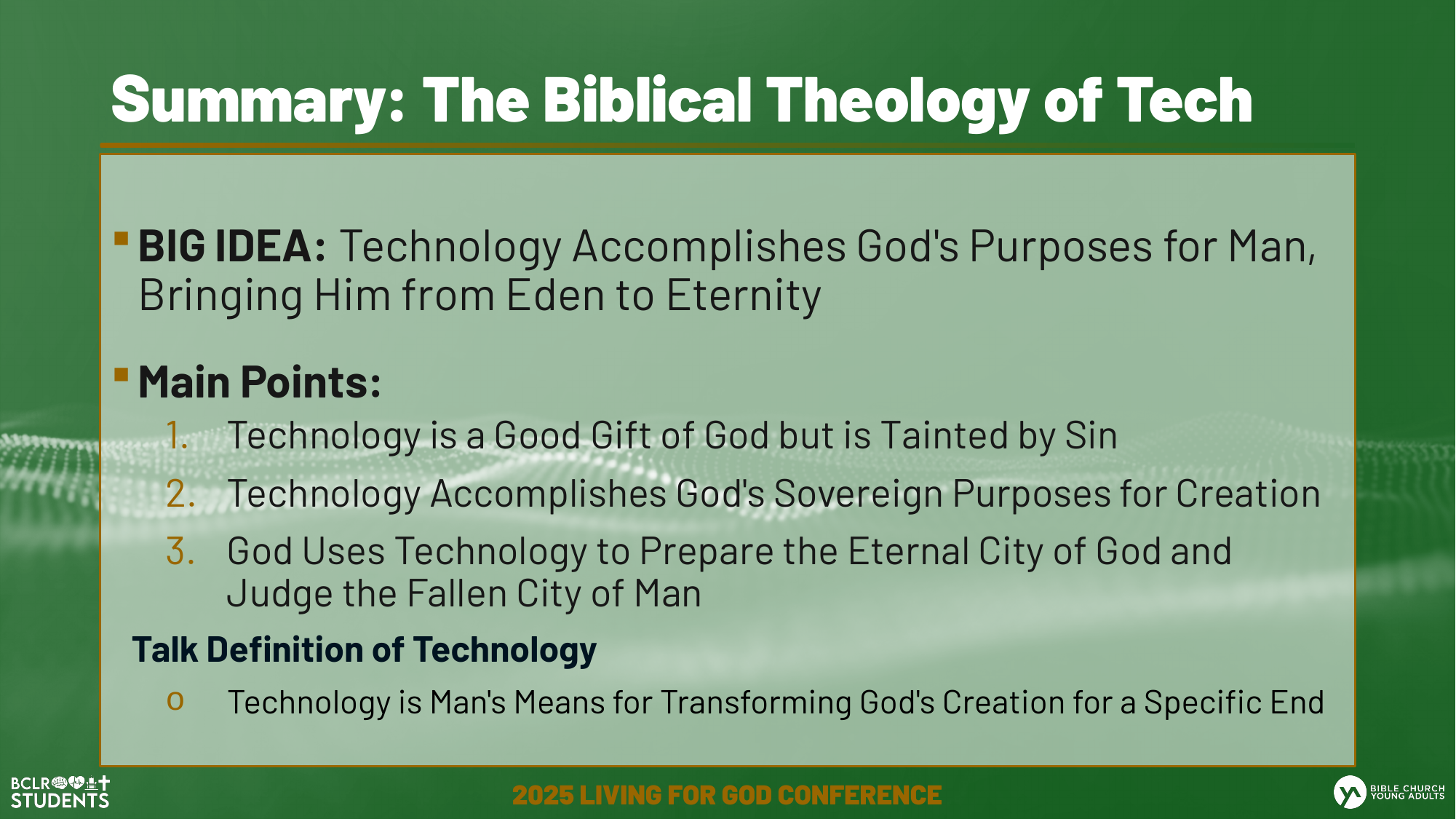

# Summary: The Biblical Theology of Tech

BIG IDEA: Technology Accomplishes God's Purposes for Man, Bringing Him from Eden to Eternity
Main Points:
Technology is a Good Gift of God but is Tainted by Sin
Technology Accomplishes God's Sovereign Purposes for Creation
God Uses Technology to Prepare the Eternal City of God and Judge the Fallen City of Man
Talk Definition of Technology
Technology is Man's Means for Transforming God's Creation for a Specific End